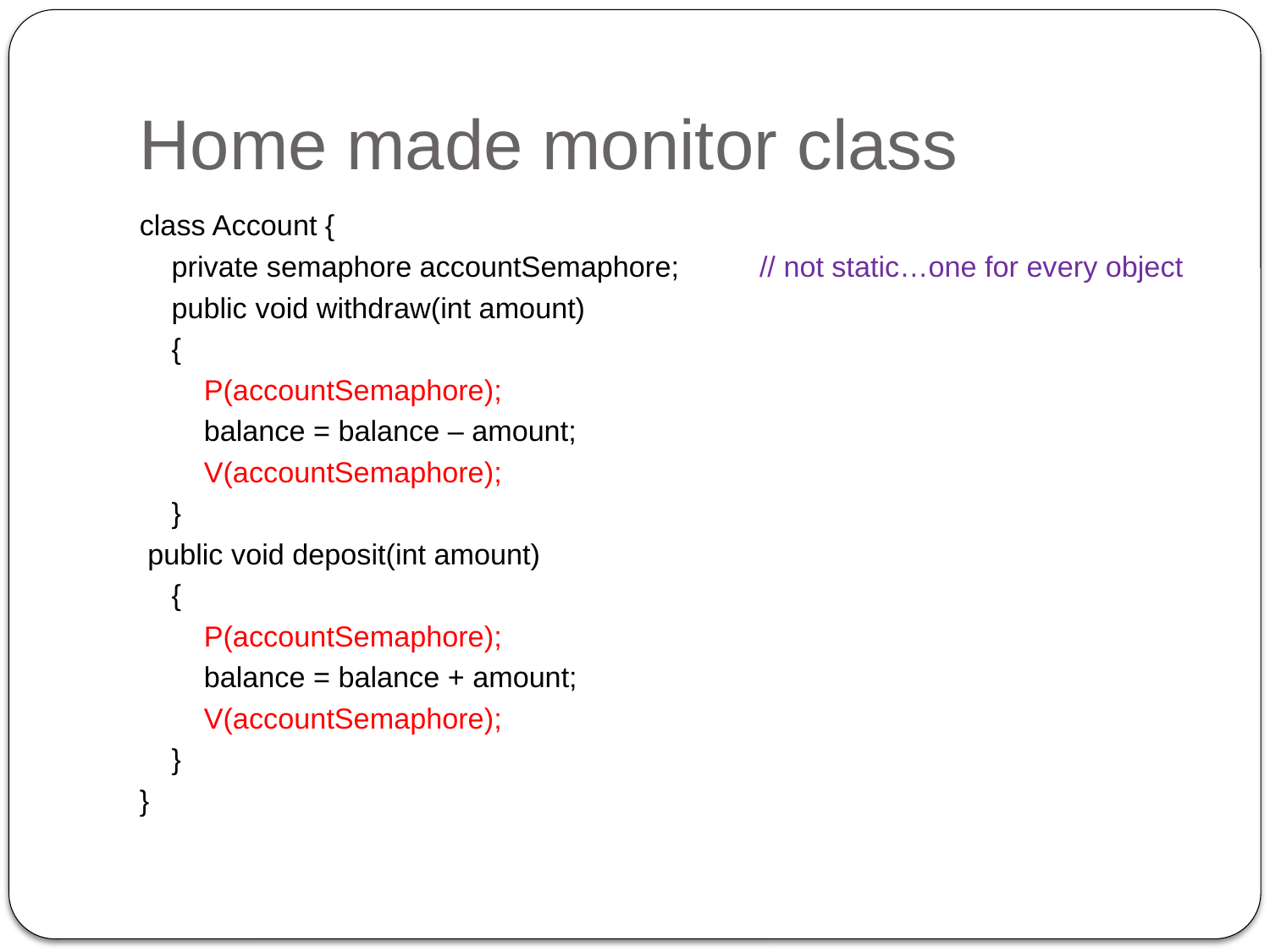

# Home made monitor class
class Account {
    private semaphore accountSemaphore;          // not static…one for every object
    public void withdraw(int amount)
    {
        P(accountSemaphore);
        balance = balance – amount;
        V(accountSemaphore);
    }
 public void deposit(int amount)
    {
        P(accountSemaphore);
        balance = balance + amount;
        V(accountSemaphore);
    }
}